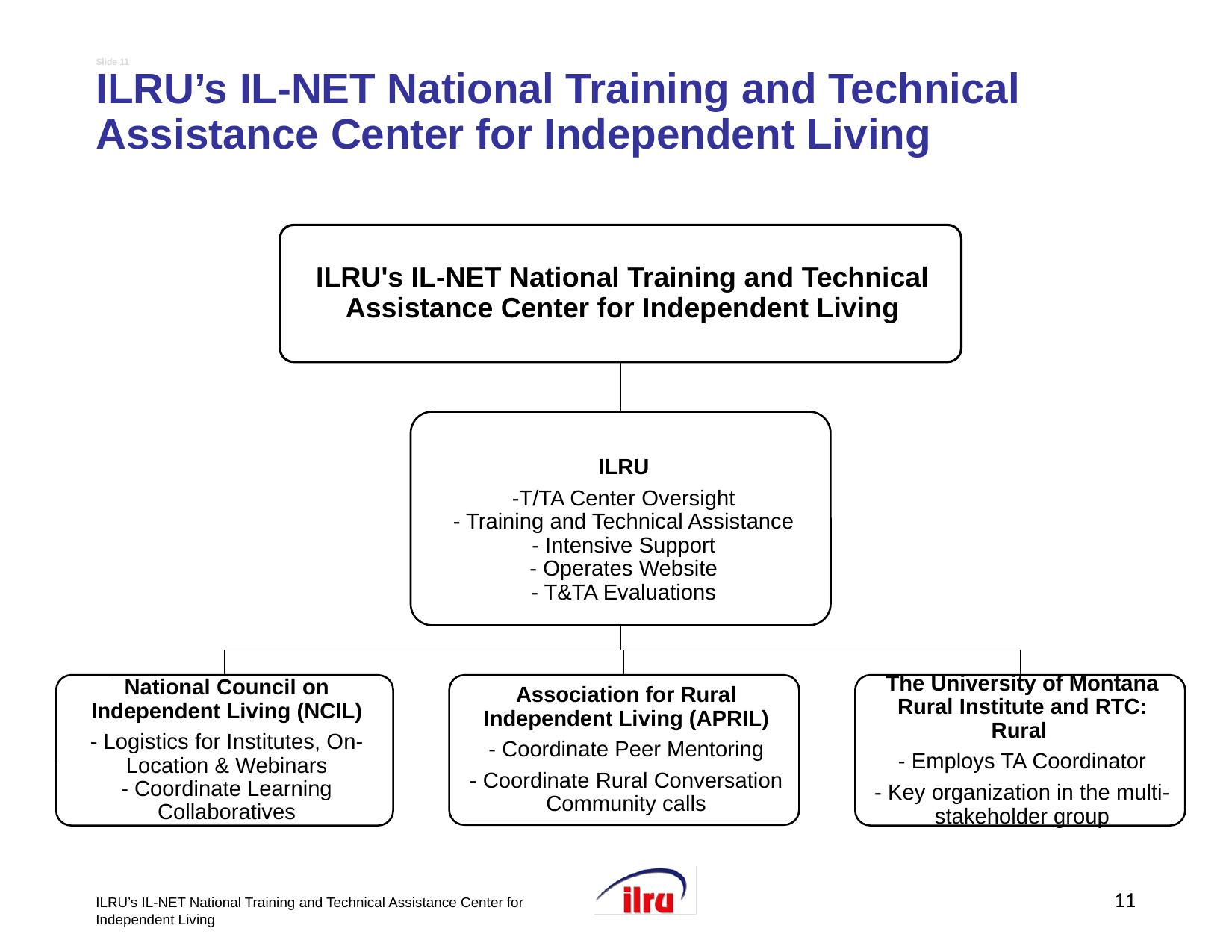

# Slide 11 ILRU’s IL-NET National Training and Technical Assistance Center for Independent Living
ILRU's IL-NET National Training and Technical Assistance Center for Independent Living
ILRU
-T/TA Center Oversight
- Training and Technical Assistance
- Intensive Support
- Operates Website
- T&TA Evaluations
National Council on Independent Living (NCIL)
- Logistics for Institutes, On-Location & Webinars
- Coordinate Learning Collaboratives
Association for Rural Independent Living (APRIL)
- Coordinate Peer Mentoring
- Coordinate Rural Conversation Community calls
The University of Montana Rural Institute and RTC: Rural
- Employs TA Coordinator
- Key organization in the multi-stakeholder group
11